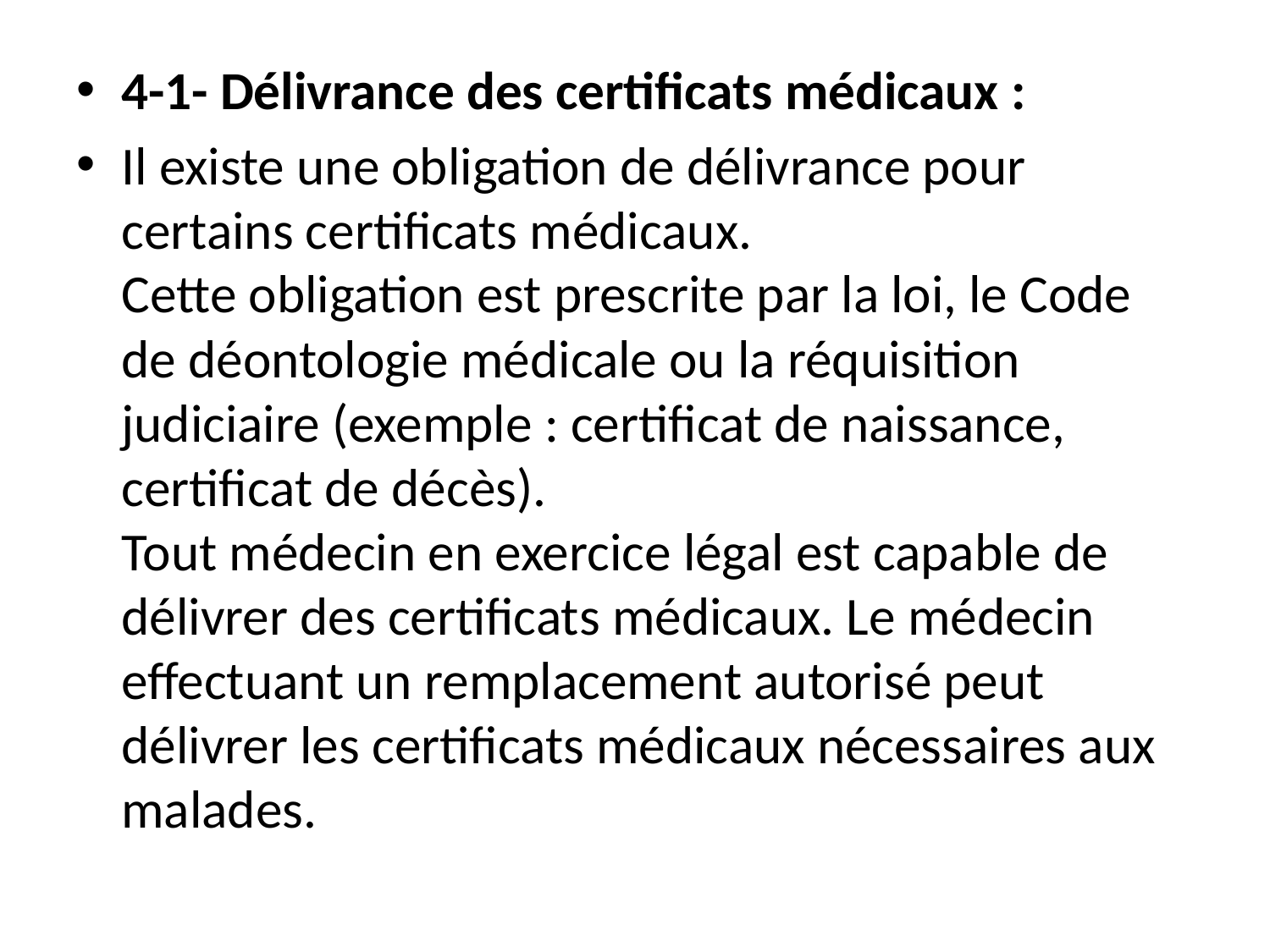

4-1- Délivrance des certificats médicaux :
Il existe une obligation de délivrance pour certains certificats médicaux.
Cette obligation est prescrite par la loi, le Code de déontologie médicale ou la réquisition judiciaire (exemple : certificat de naissance, certificat de décès).
Tout médecin en exercice légal est capable de délivrer des certificats médicaux. Le médecin effectuant un remplacement autorisé peut délivrer les certificats médicaux nécessaires aux malades.